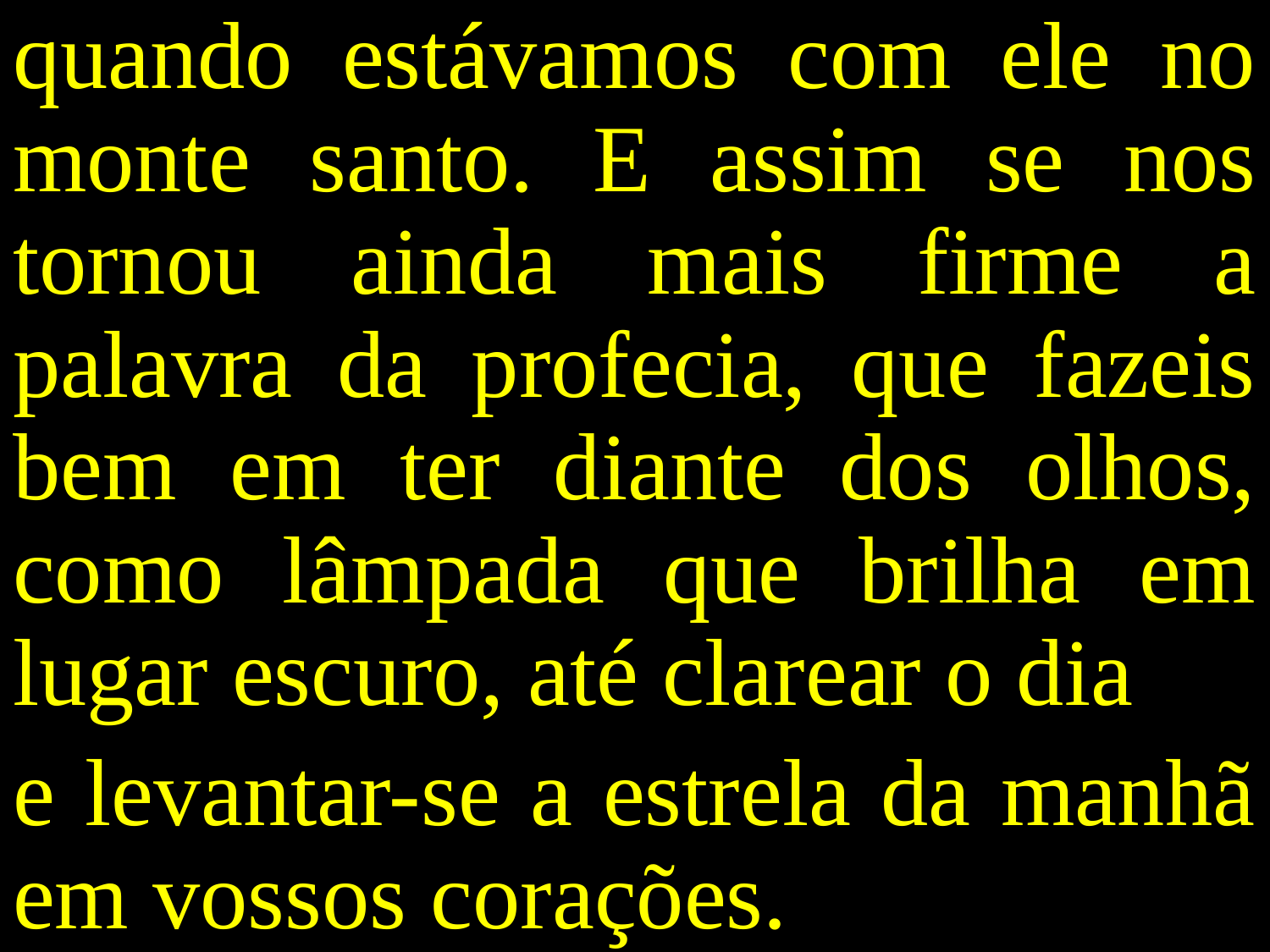

quando estávamos com ele no monte santo. E assim se nos tornou ainda mais firme a palavra da profecia, que fazeis bem em ter diante dos olhos, como lâmpada que brilha em lugar escuro, até clarear o dia
e levantar-se a estrela da manhã em vossos corações.